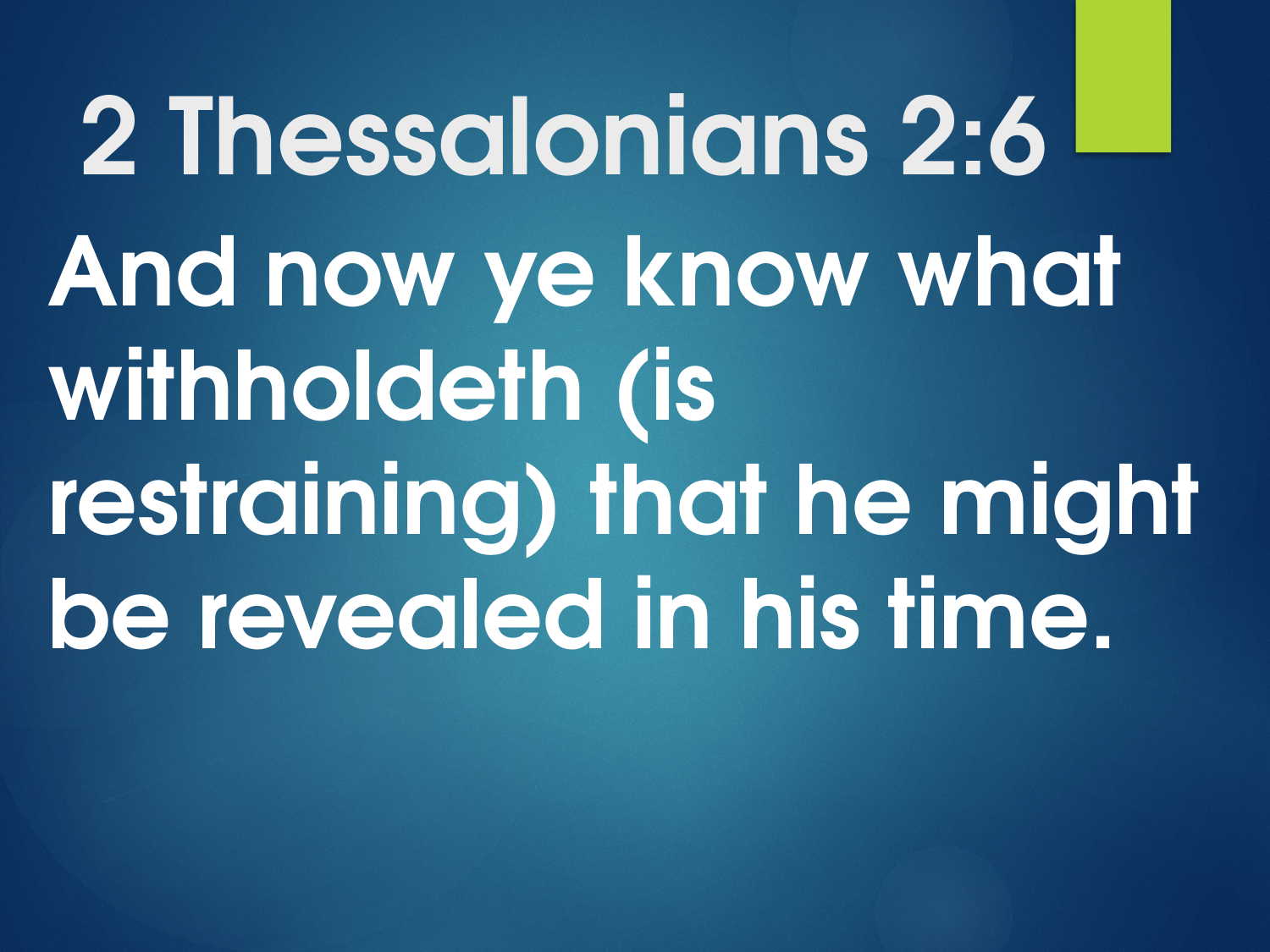

# 2 Thessalonians 2:6
And now ye know what withholdeth (is restraining) that he might be revealed in his time.